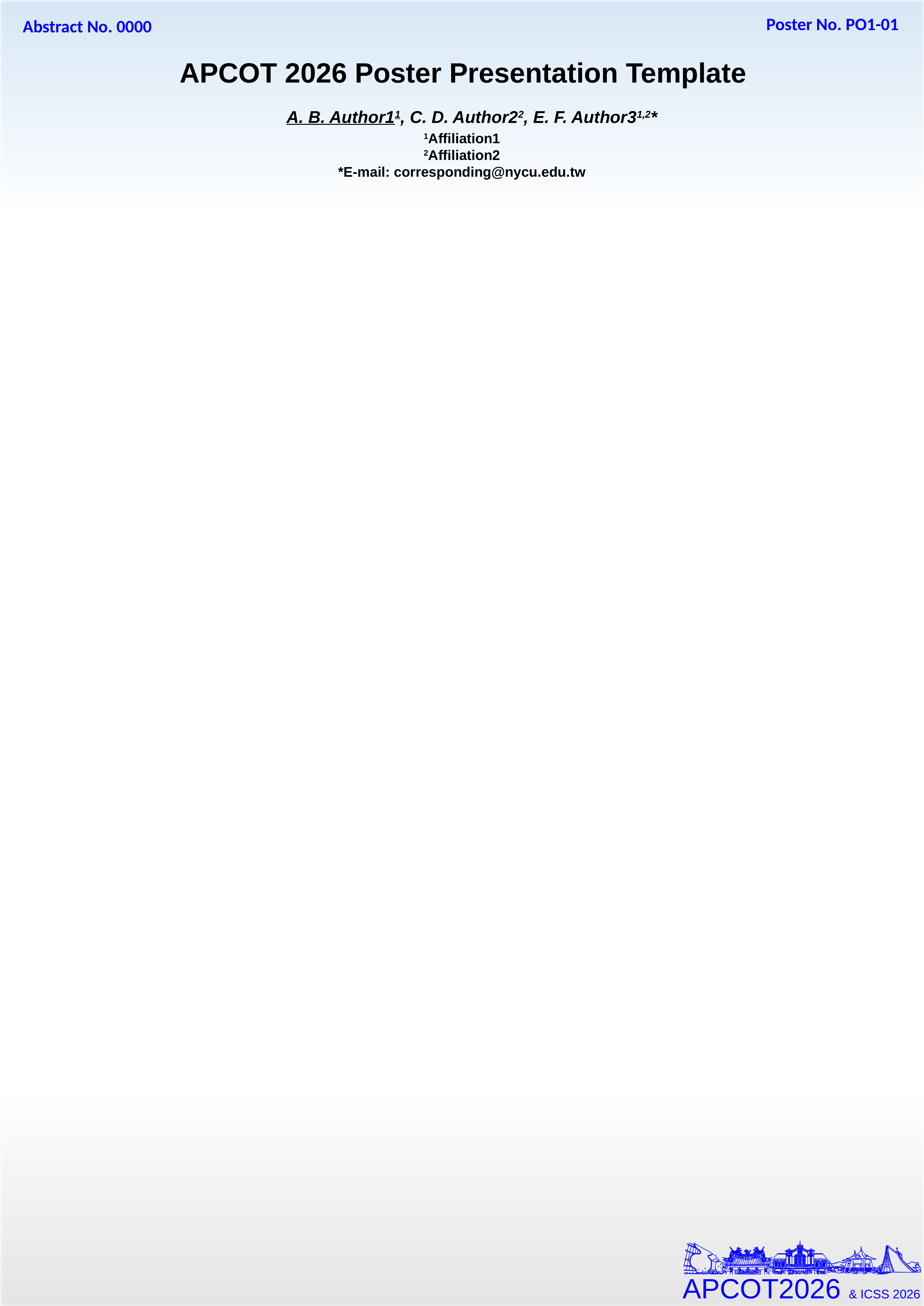

Poster No. PO1-01
Abstract No. 0000
APCOT 2026 Poster Presentation Template
A. B. Author11, C. D. Author22, E. F. Author31,2*
1Affiliation1
2Affiliation2
*E-mail: corresponding@nycu.edu.tw